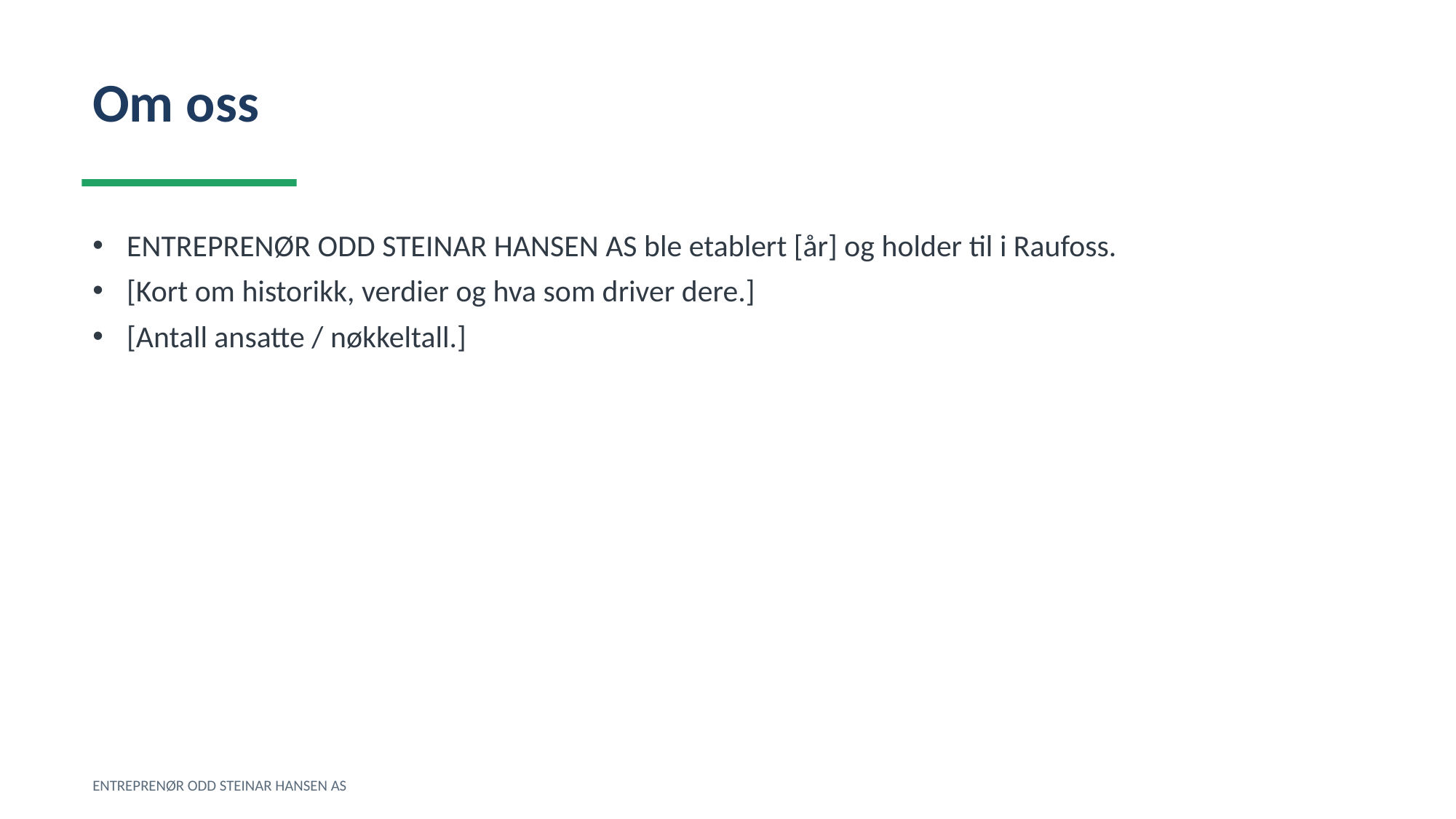

Om oss

ENTREPRENØR ODD STEINAR HANSEN AS ble etablert [år] og holder til i Raufoss.
[Kort om historikk, verdier og hva som driver dere.]
[Antall ansatte / nøkkeltall.]
ENTREPRENØR ODD STEINAR HANSEN AS